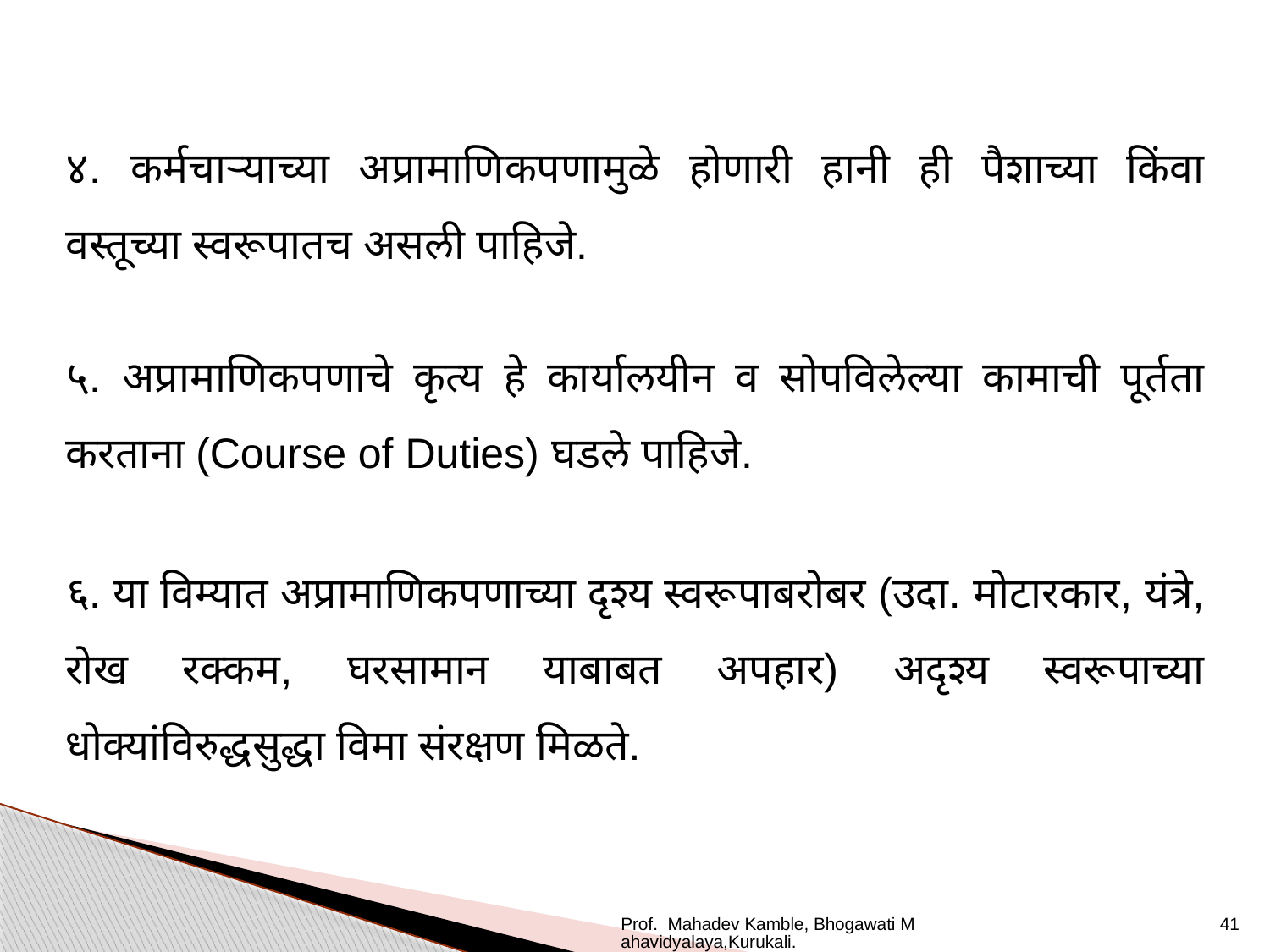

४. कर्मचाऱ्याच्या अप्रामाणिकपणामुळे होणारी हानी ही पैशाच्या किंवा वस्तूच्या स्वरूपातच असली पाहिजे.

५. अप्रामाणिकपणाचे कृत्य हे कार्यालयीन व सोपविलेल्या कामाची पूर्तता करताना (Course of Duties) घडले पाहिजे.

६. या विम्यात अप्रामाणिकपणाच्या दृश्य स्वरूपाबरोबर (उदा. मोटारकार, यंत्रे, रोख रक्कम, घरसामान याबाबत अपहार) अदृश्य स्वरूपाच्या धोक्यांविरुद्धसुद्धा विमा संरक्षण मिळते.
Prof.  Mahadev Kamble, Bhogawati Mahavidyalaya,Kurukali.
41